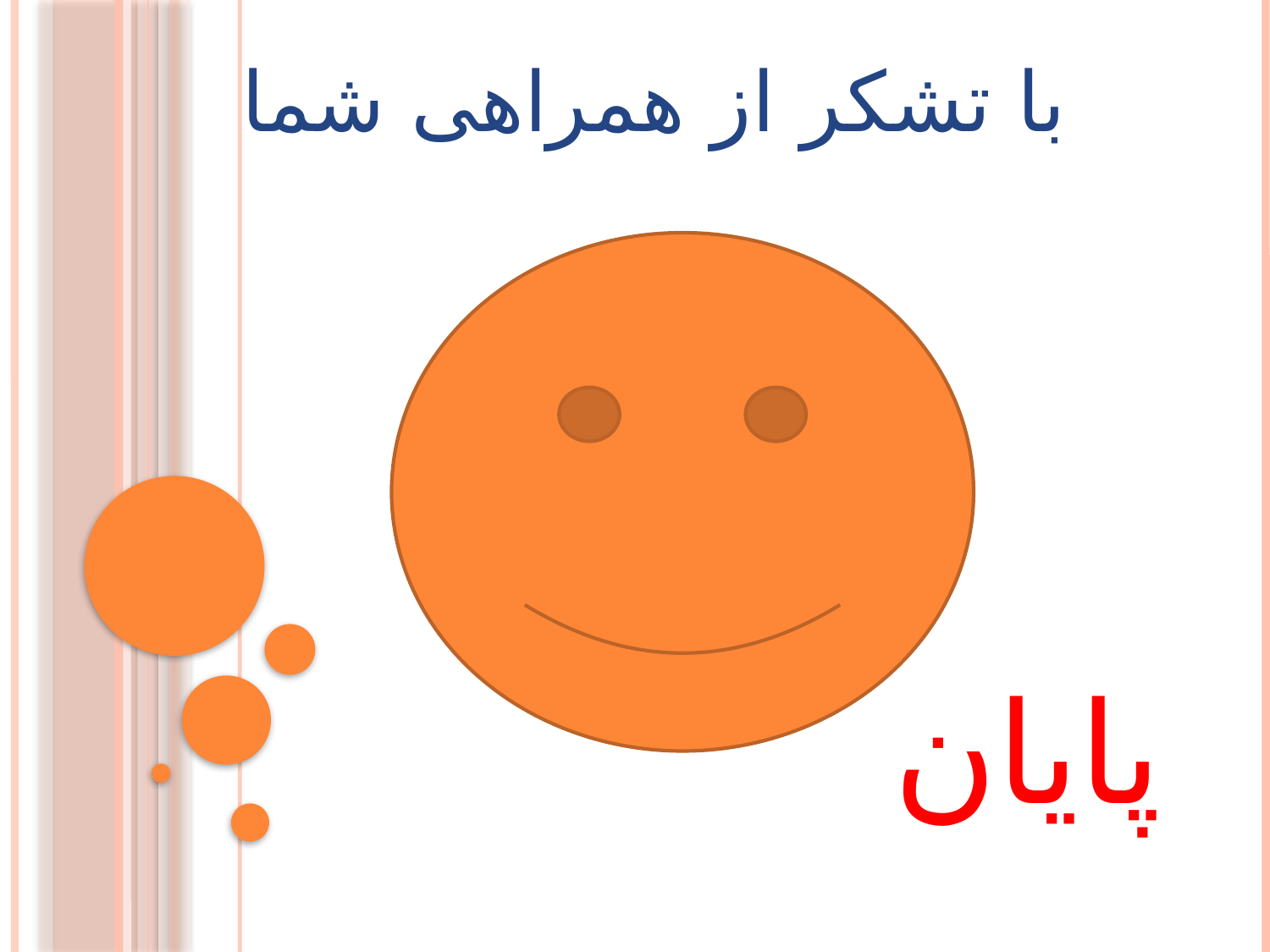

# با تشکر از همراهی شما

پایان